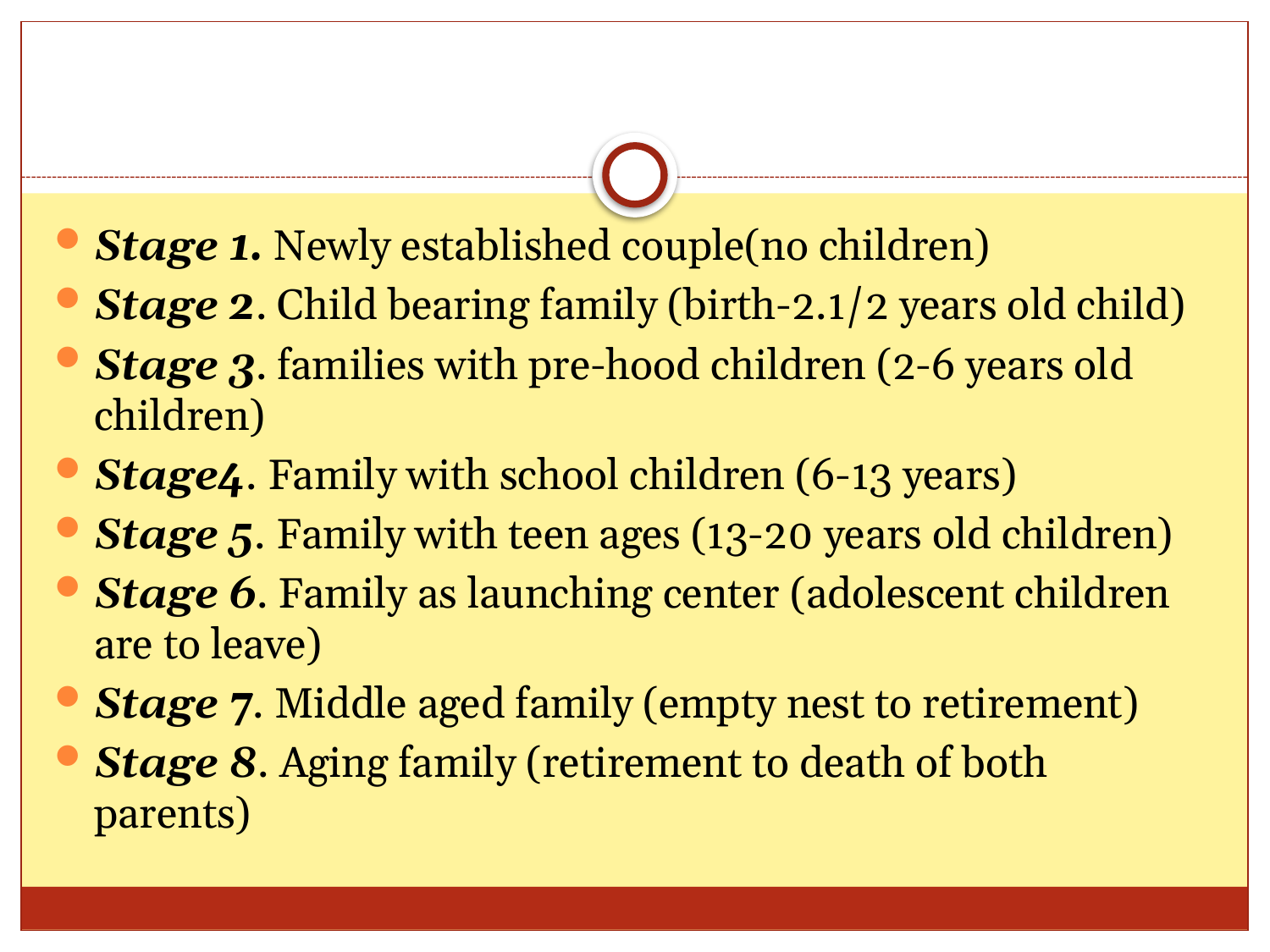

#
Stage 1. Newly established couple(no children)
Stage 2. Child bearing family (birth-2.1/2 years old child)
Stage 3. families with pre-hood children (2-6 years old children)
Stage4. Family with school children (6-13 years)
Stage 5. Family with teen ages (13-20 years old children)
Stage 6. Family as launching center (adolescent children are to leave)
Stage 7. Middle aged family (empty nest to retirement)
Stage 8. Aging family (retirement to death of both parents)